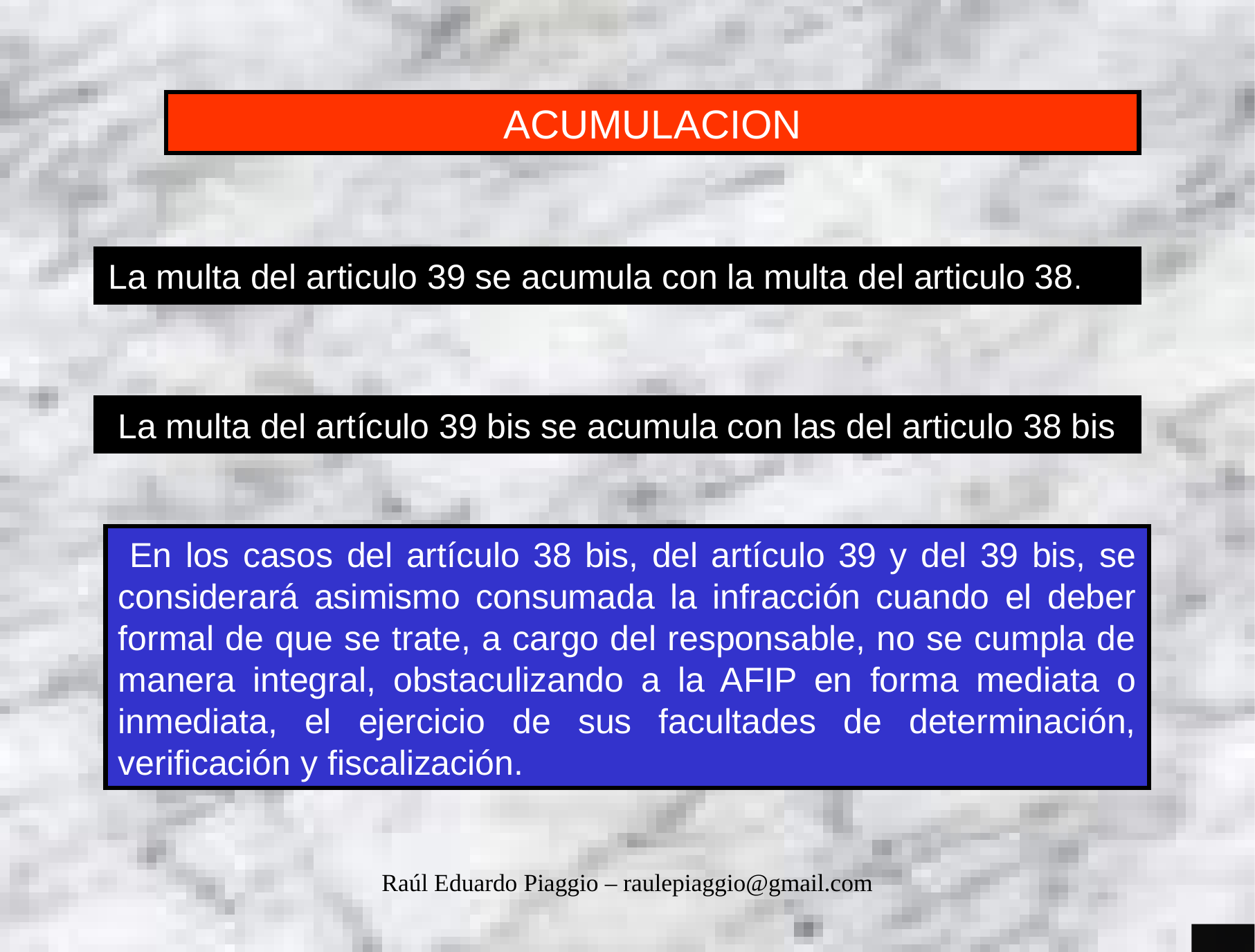

ACUMULACION
La multa del articulo 39 se acumula con la multa del articulo 38.
 La multa del artículo 39 bis se acumula con las del articulo 38 bis
 En los casos del artículo 38 bis, del artículo 39 y del 39 bis, se considerará asimismo consumada la infracción cuando el deber formal de que se trate, a cargo del responsable, no se cumpla de manera integral, obstaculizando a la AFIP en forma mediata o inmediata, el ejercicio de sus facultades de determinación, verificación y fiscalización.
Raúl Eduardo Piaggio – raulepiaggio@gmail.com